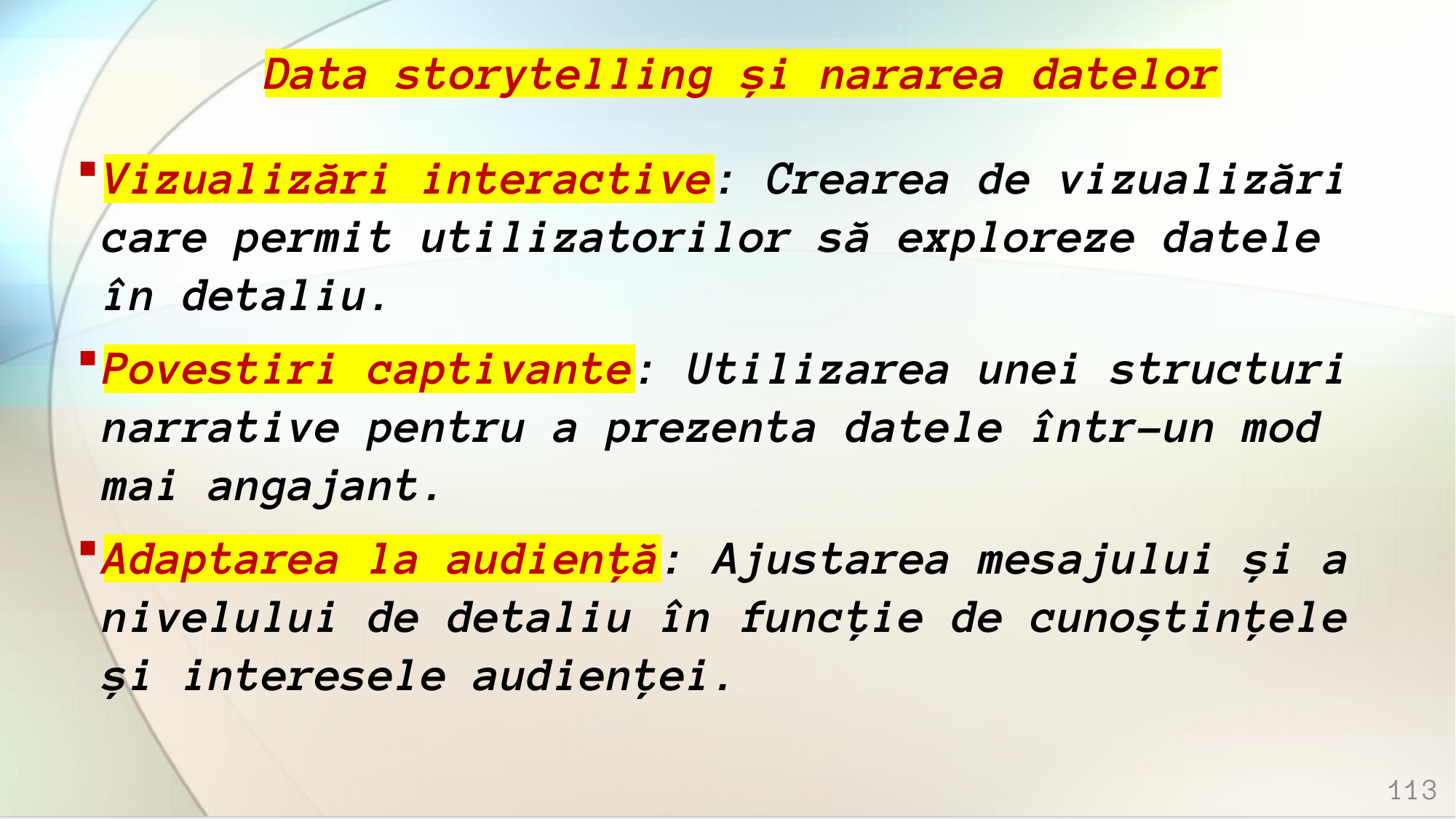

# Data storytelling și nararea datelor
Vizualizări interactive: Crearea de vizualizări care permit utilizatorilor să exploreze datele în detaliu.
Povestiri captivante: Utilizarea unei structuri narrative pentru a prezenta datele într-un mod mai angajant.
Adaptarea la audiență: Ajustarea mesajului și a nivelului de detaliu în funcție de cunoștințele și interesele audienței.
113